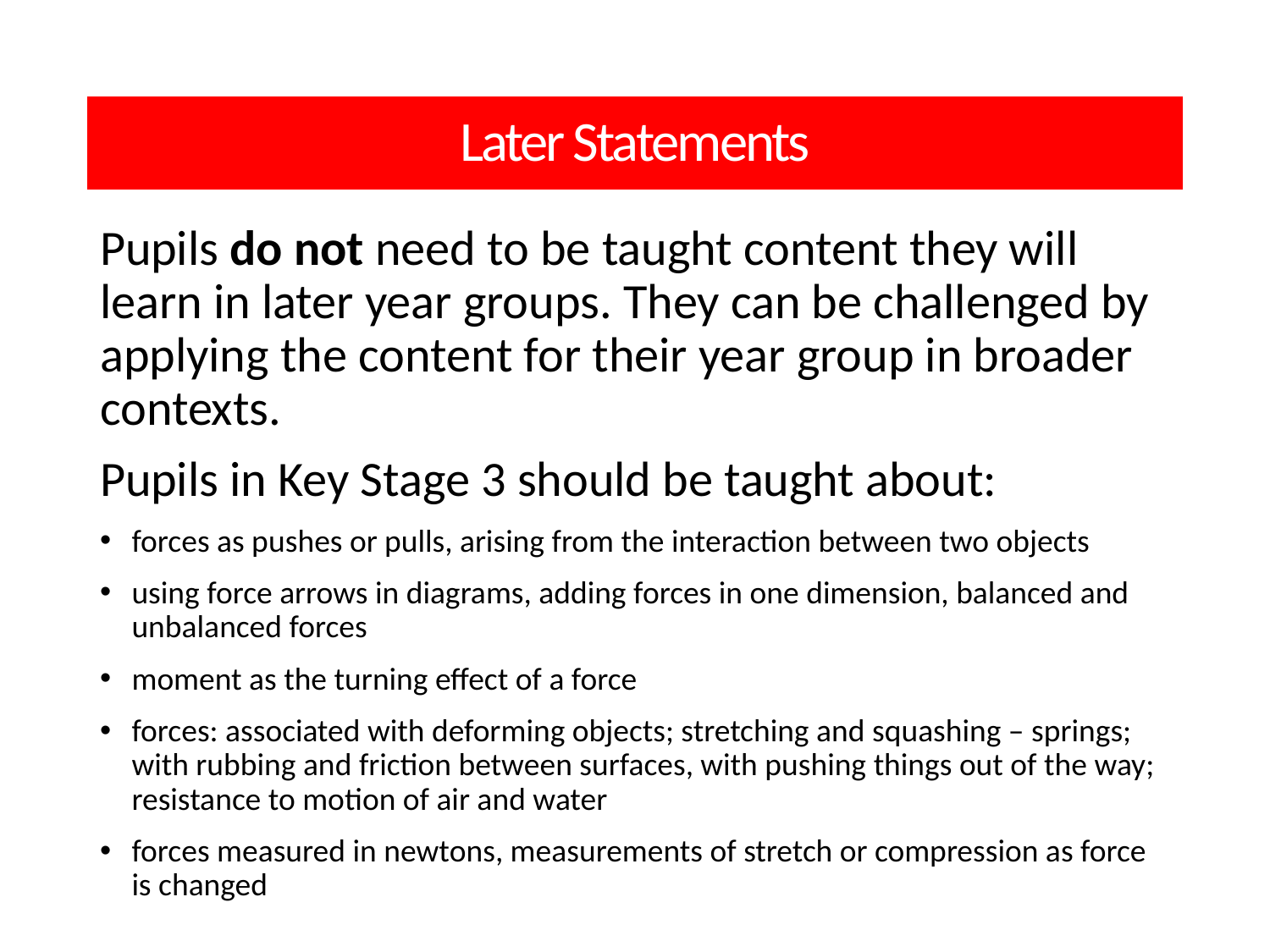

Later Statements
Pupils do not need to be taught content they will learn in later year groups. They can be challenged by applying the content for their year group in broader contexts.
Pupils in Key Stage 3 should be taught about:
forces as pushes or pulls, arising from the interaction between two objects
using force arrows in diagrams, adding forces in one dimension, balanced and unbalanced forces
moment as the turning effect of a force
forces: associated with deforming objects; stretching and squashing – springs; with rubbing and friction between surfaces, with pushing things out of the way; resistance to motion of air and water
forces measured in newtons, measurements of stretch or compression as force is changed